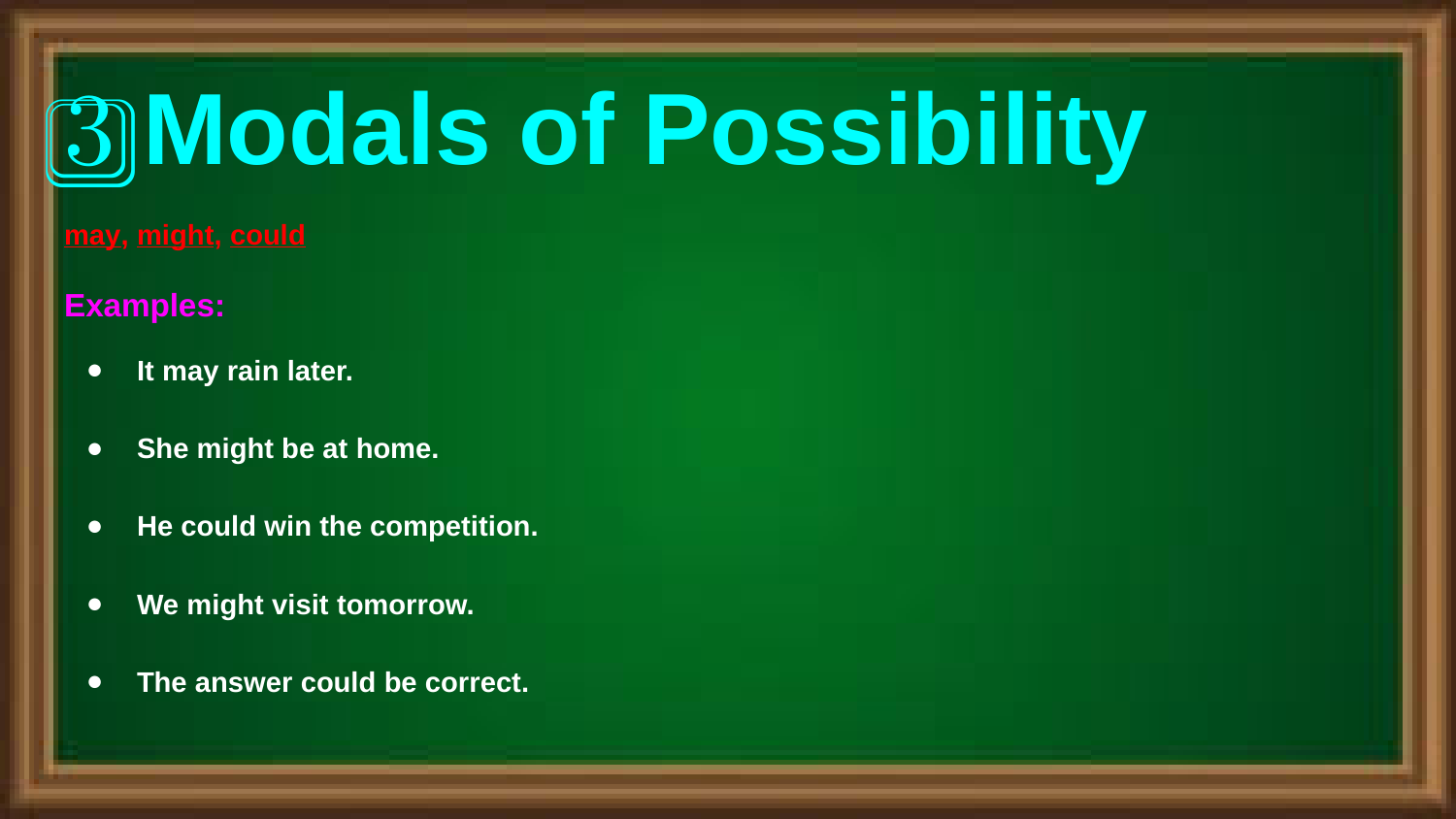

# 3️⃣ Modals of Possibility
may, might, could
Examples:
It may rain later.
She might be at home.
He could win the competition.
We might visit tomorrow.
The answer could be correct.